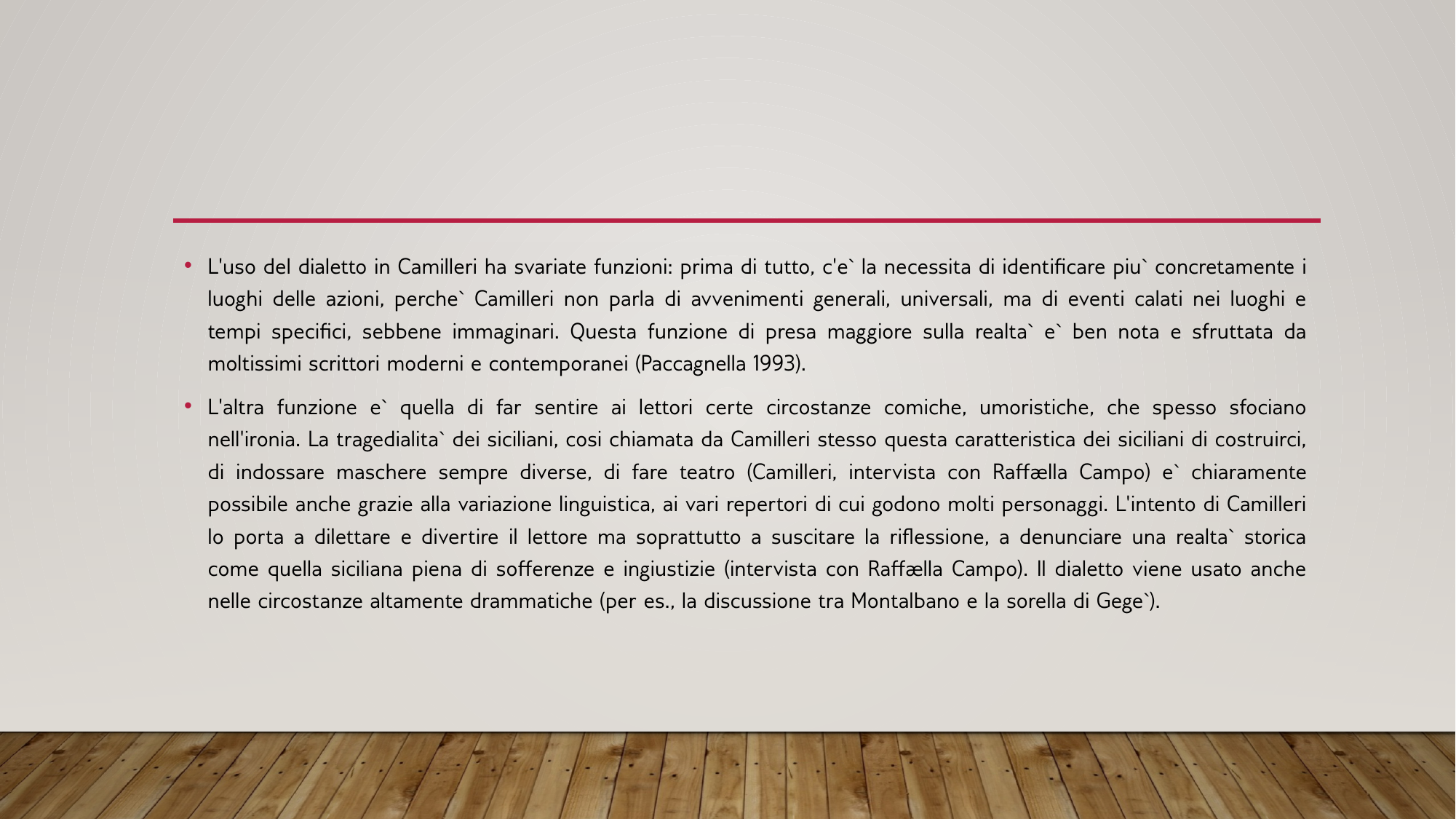

L'uso del dialetto in Camilleri ha svariate funzioni: prima di tutto, c'e` la necessita di identificare piu` concretamente i luoghi delle azioni, perche` Camilleri non parla di avvenimenti generali, universali, ma di eventi calati nei luoghi e tempi specifici, sebbene immaginari. Questa funzione di presa maggiore sulla realta` e` ben nota e sfruttata da moltissimi scrittori moderni e contemporanei (Paccagnella 1993).
L'altra funzione e` quella di far sentire ai lettori certe circostanze comiche, umoristiche, che spesso sfociano nell'ironia. La tragedialita` dei siciliani, cosi chiamata da Camilleri stesso questa caratteristica dei siciliani di costruirci, di indossare maschere sempre diverse, di fare teatro (Camilleri, intervista con Raffaella Campo) e` chiaramente possibile anche grazie alla variazione linguistica, ai vari repertori di cui godono molti personaggi. L'intento di Camilleri lo porta a dilettare e divertire il lettore ma soprattutto a suscitare la riflessione, a denunciare una realta` storica come quella siciliana piena di sofferenze e ingiustizie (intervista con Raffaella Campo). Il dialetto viene usato anche nelle circostanze altamente drammatiche (per es., la discussione tra Montalbano e la sorella di Gege`).